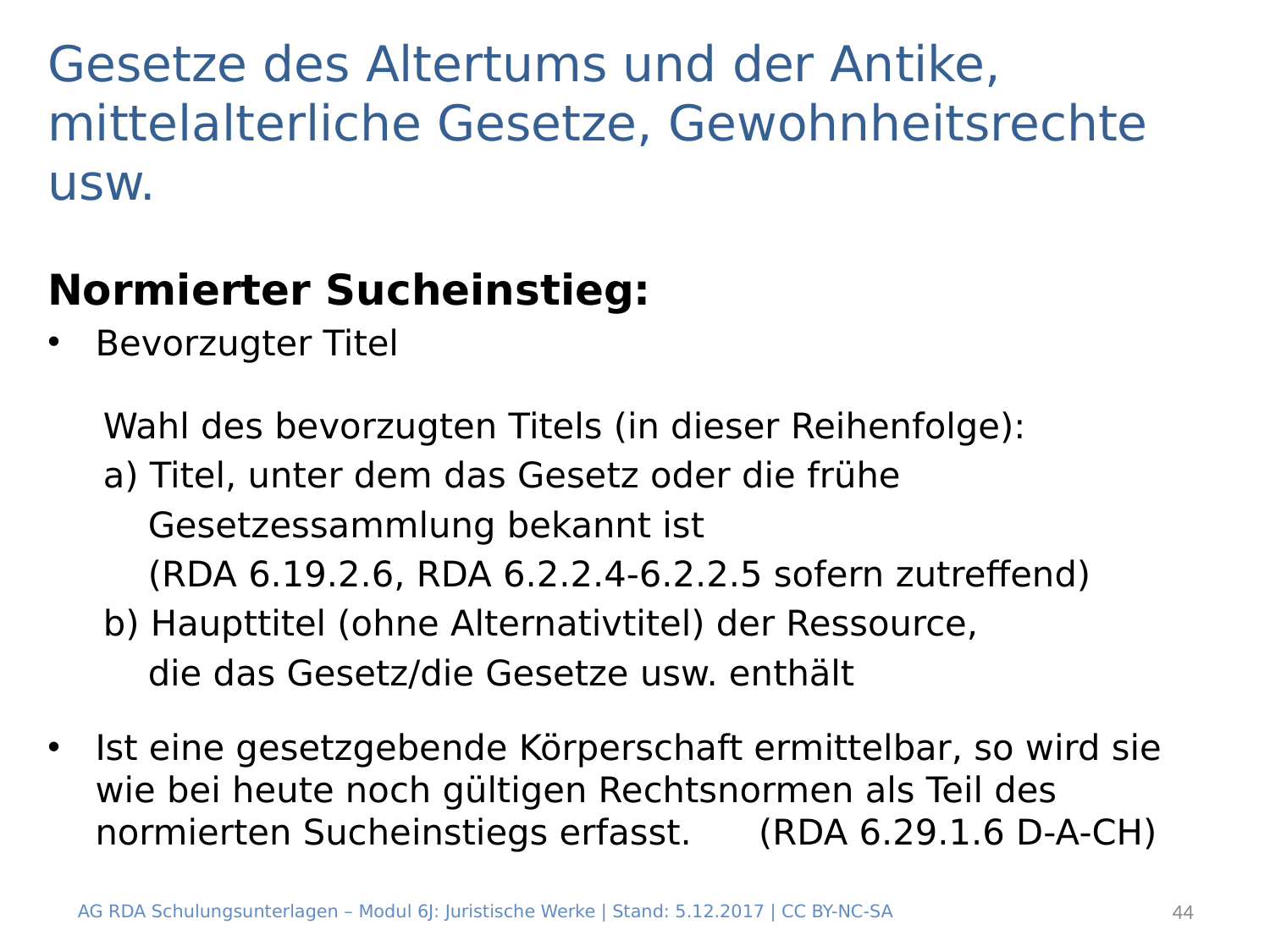

# Gesetze des Altertums und der Antike, mittelalterliche Gesetze, Gewohnheitsrechte usw.
Normierter Sucheinstieg:
Bevorzugter Titel
Wahl des bevorzugten Titels (in dieser Reihenfolge):
 Titel, unter dem das Gesetz oder die frühe
    Gesetzessammlung bekannt ist
    (RDA 6.19.2.6, RDA 6.2.2.4-6.2.2.5 sofern zutreffend)
b) Haupttitel (ohne Alternativtitel) der Ressource,
    die das Gesetz/die Gesetze usw. enthält
Ist eine gesetzgebende Körperschaft ermittelbar, so wird sie wie bei heute noch gültigen Rechtsnormen als Teil des normierten Sucheinstiegs erfasst.      (RDA 6.29.1.6 D-A-CH)
AG RDA Schulungsunterlagen – Modul 6J: Juristische Werke | Stand: 5.12.2017 | CC BY-NC-SA
44